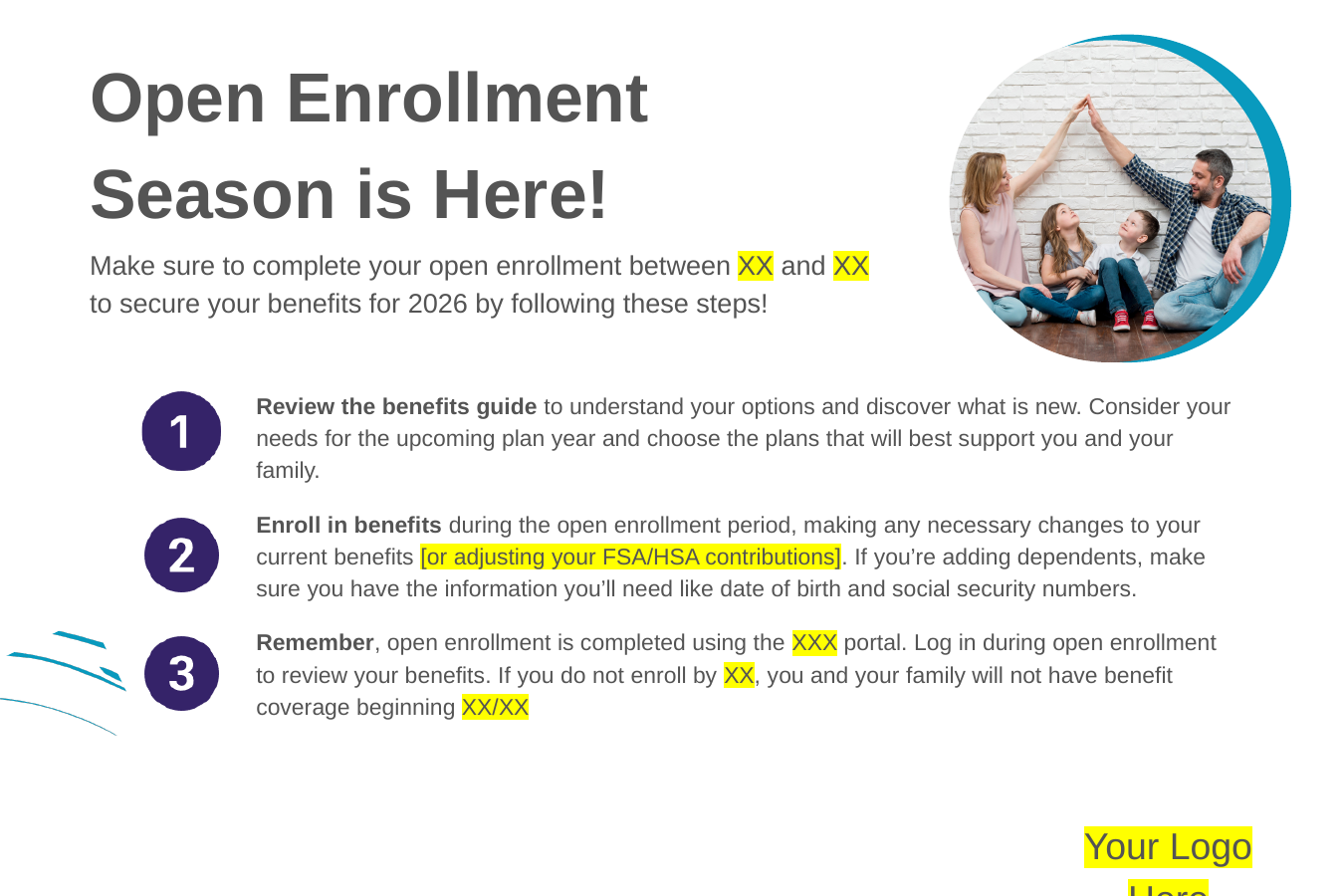

Open Enrollment Season is Here!

Make sure to complete your open enrollment between XX and XX to secure your benefits for 2026 by following these steps!
Review the benefits guide to understand your options and discover what is new. Consider your needs for the upcoming plan year and choose the plans that will best support you and your family.

Enroll in benefits during the open enrollment period, making any necessary changes to your current benefits [or adjusting your FSA/HSA contributions]. If you’re adding dependents, make sure you have the information you’ll need like date of birth and social security numbers.

Remember, open enrollment is completed using the XXX portal. Log in during open enrollment to review your benefits. If you do not enroll by XX, you and your family will not have benefit coverage beginning XX/XX

Your Logo Here